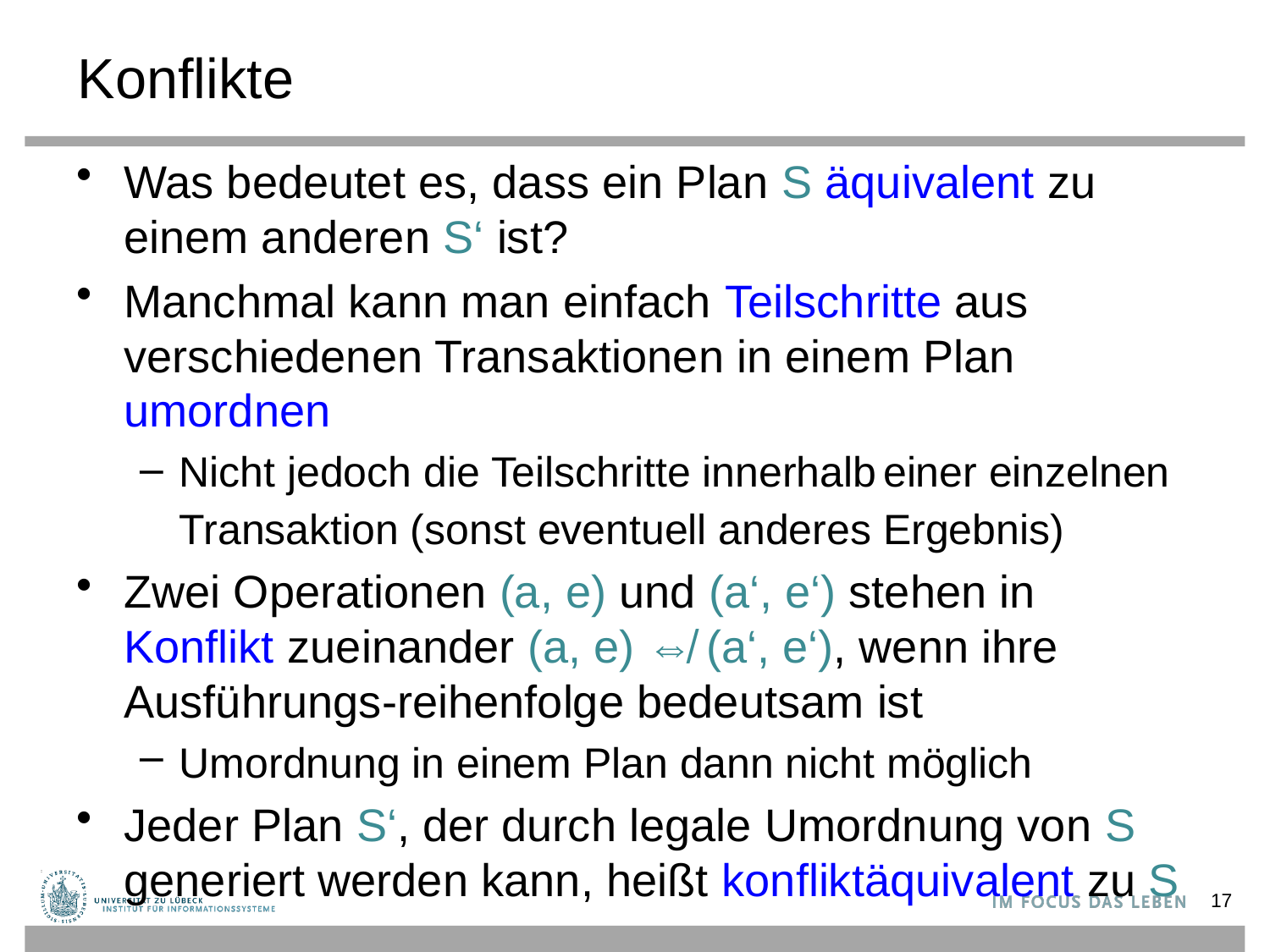

# Konflikte
Was bedeutet es, dass ein Plan S äquivalent zu einem anderen S‘ ist?
Manchmal kann man einfach Teilschritte aus verschiedenen Transaktionen in einem Plan umordnen
Nicht jedoch die Teilschritte innerhalb einer einzelnen Transaktion (sonst eventuell anderes Ergebnis)
Zwei Operationen (a, e) und (a‘, e‘) stehen in Konflikt zueinander (a, e) ⇎ (a‘, e‘), wenn ihre Ausführungs-reihenfolge bedeutsam ist
Umordnung in einem Plan dann nicht möglich
Jeder Plan S‘, der durch legale Umordnung von S generiert werden kann, heißt konfliktäquivalent zu S
17